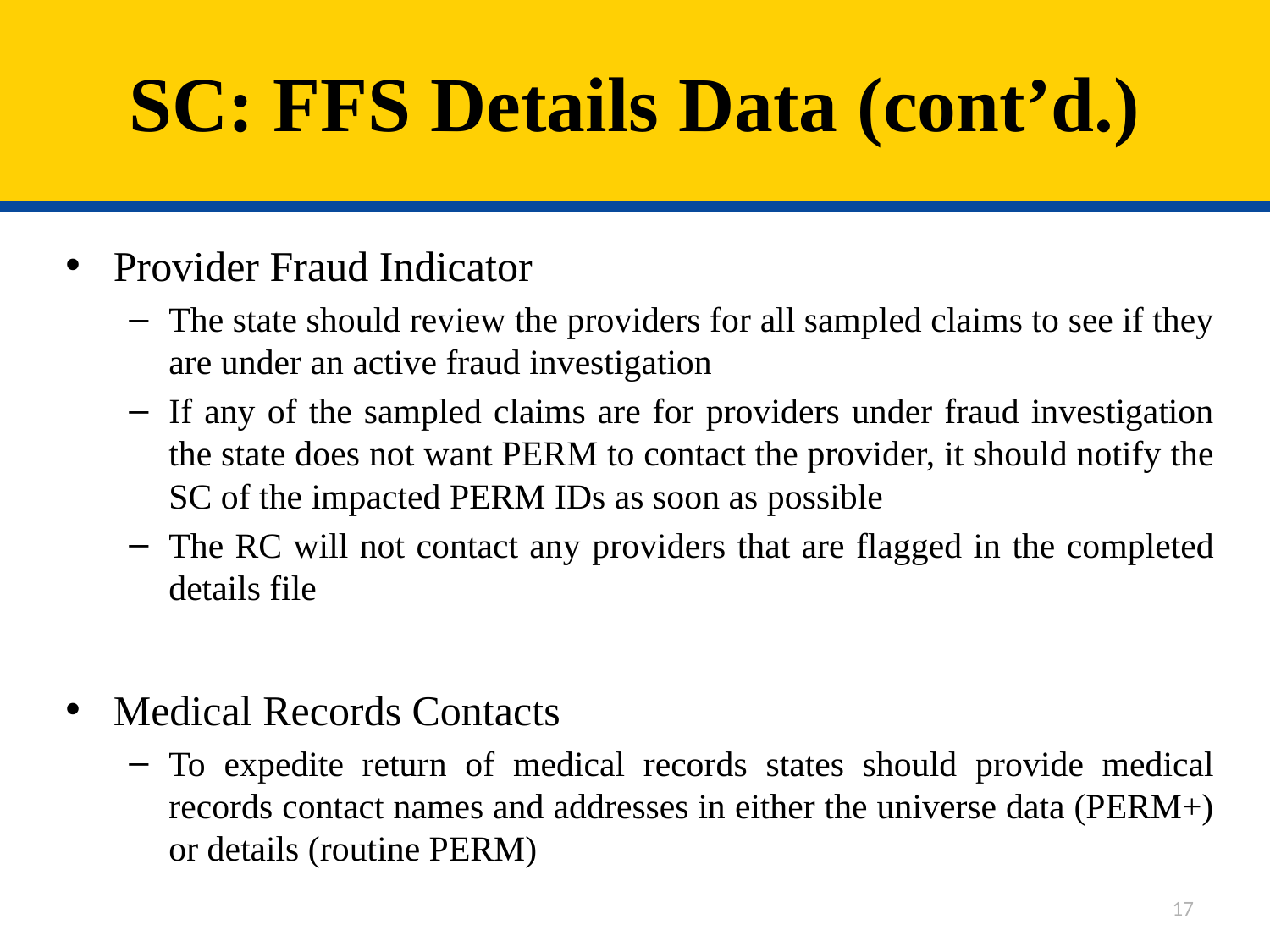

# SC: FFS Details Data (cont’d.)
Provider Fraud Indicator
The state should review the providers for all sampled claims to see if they are under an active fraud investigation
If any of the sampled claims are for providers under fraud investigation the state does not want PERM to contact the provider, it should notify the SC of the impacted PERM IDs as soon as possible
The RC will not contact any providers that are flagged in the completed details file

Medical Records Contacts
To expedite return of medical records states should provide medical records contact names and addresses in either the universe data (PERM+) or details (routine PERM)
17